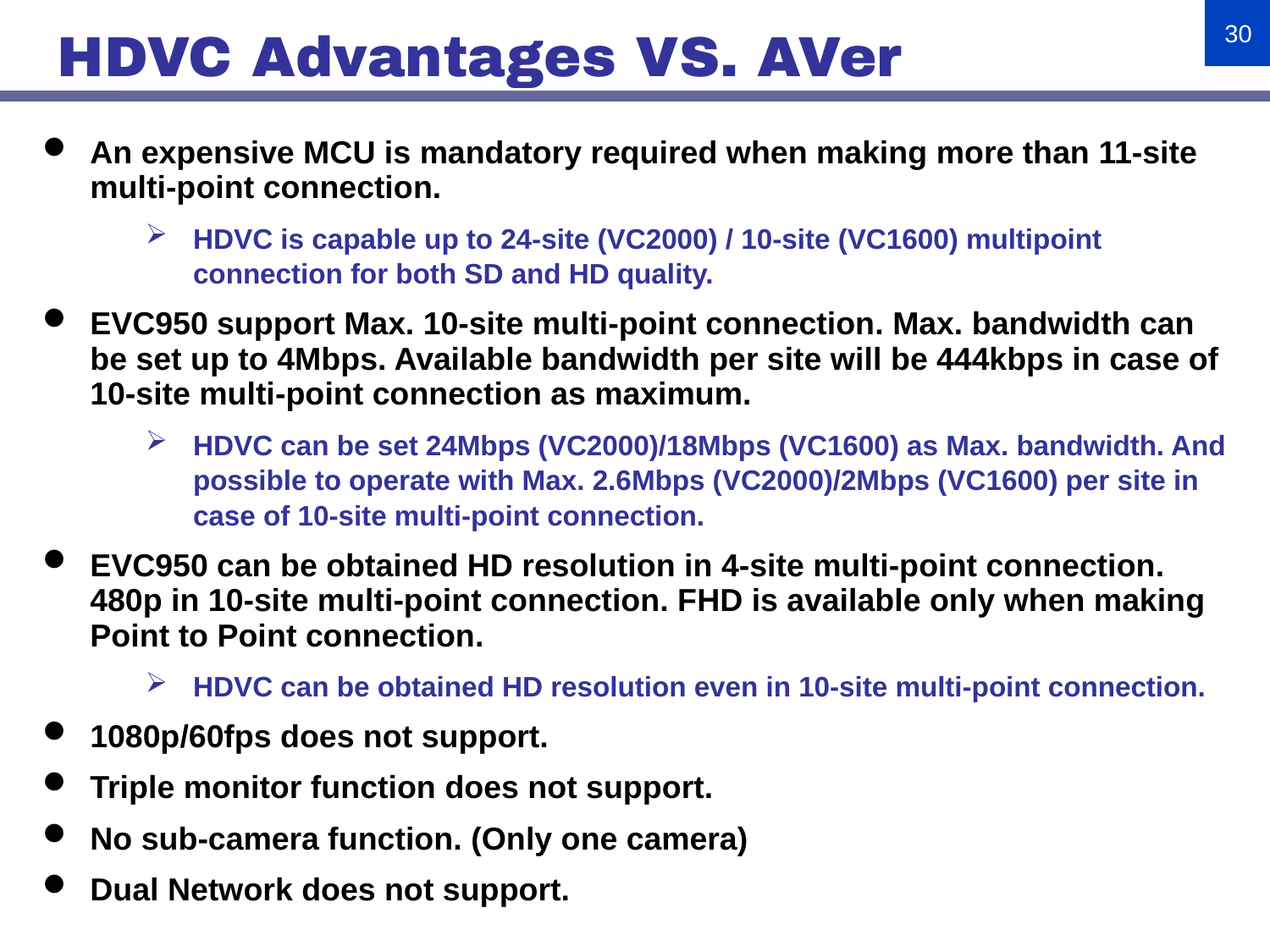

HDVC Advantages VS. AVer

An expensive MCU is mandatory required when making more than 11-site multi-point connection.
HDVC is capable up to 24-site (VC2000) / 10-site (VC1600) multipoint connection for both SD and HD quality.
EVC950 support Max. 10-site multi-point connection. Max. bandwidth can be set up to 4Mbps. Available bandwidth per site will be 444kbps in case of 10-site multi-point connection as maximum.
HDVC can be set 24Mbps (VC2000)/18Mbps (VC1600) as Max. bandwidth. And possible to operate with Max. 2.6Mbps (VC2000)/2Mbps (VC1600) per site in case of 10-site multi-point connection.
EVC950 can be obtained HD resolution in 4-site multi-point connection. 480p in 10-site multi-point connection. FHD is available only when making Point to Point connection.
HDVC can be obtained HD resolution even in 10-site multi-point connection.
1080p/60fps does not support.
Triple monitor function does not support.
No sub-camera function. (Only one camera)
Dual Network does not support.